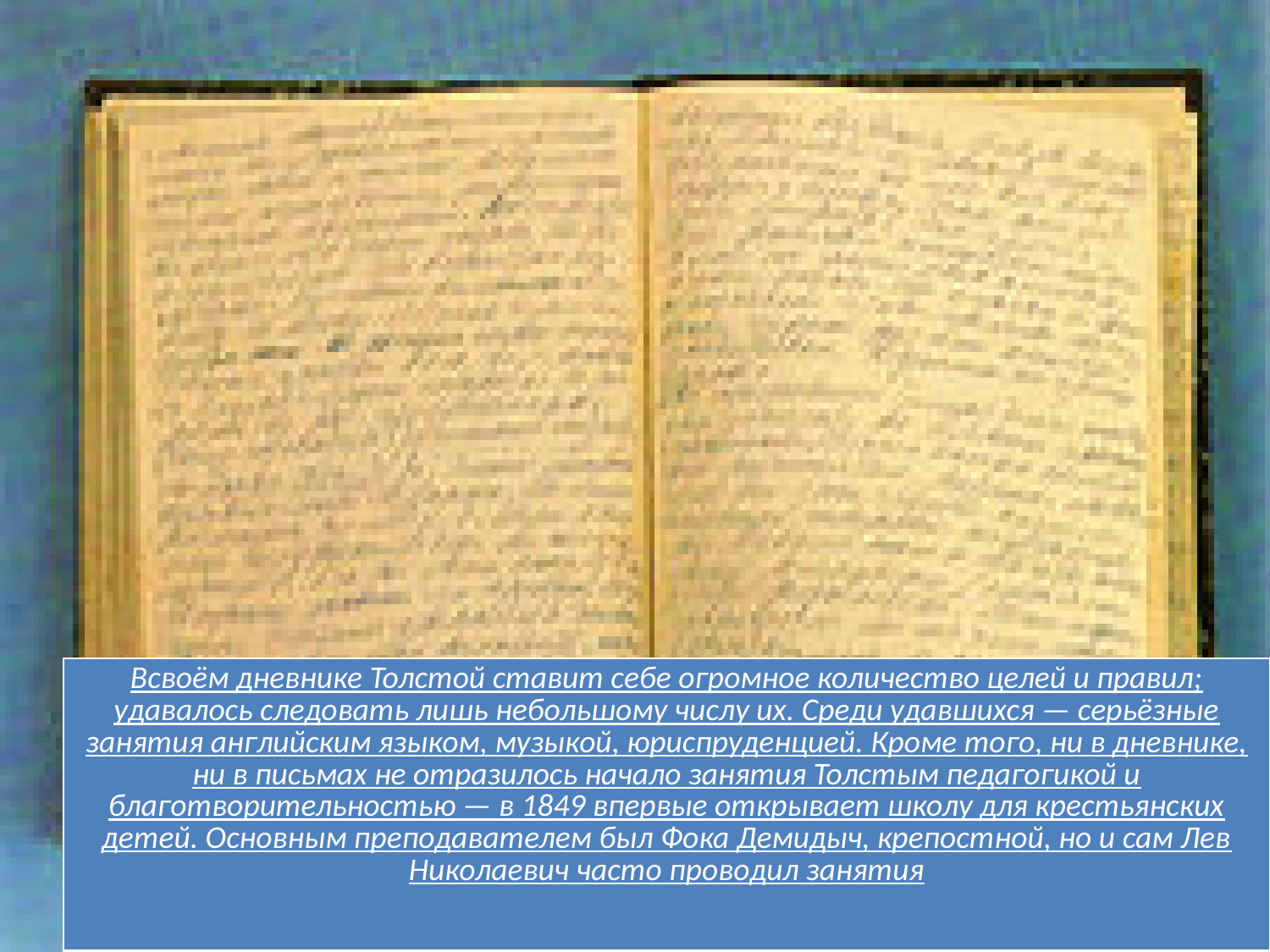

| Всвоём дневнике Толстой ставит себе огромное количество целей и правил; удавалось следовать лишь небольшому числу их. Среди удавшихся — серьёзные занятия английским языком, музыкой, юриспруденцией. Кроме того, ни в дневнике, ни в письмах не отразилось начало занятия Толстым педагогикой и благотворительностью — в 1849 впервые открывает школу для крестьянских детей. Основным преподавателем был Фока Демидыч, крепостной, но и сам Лев Николаевич часто проводил занятия |
| --- |